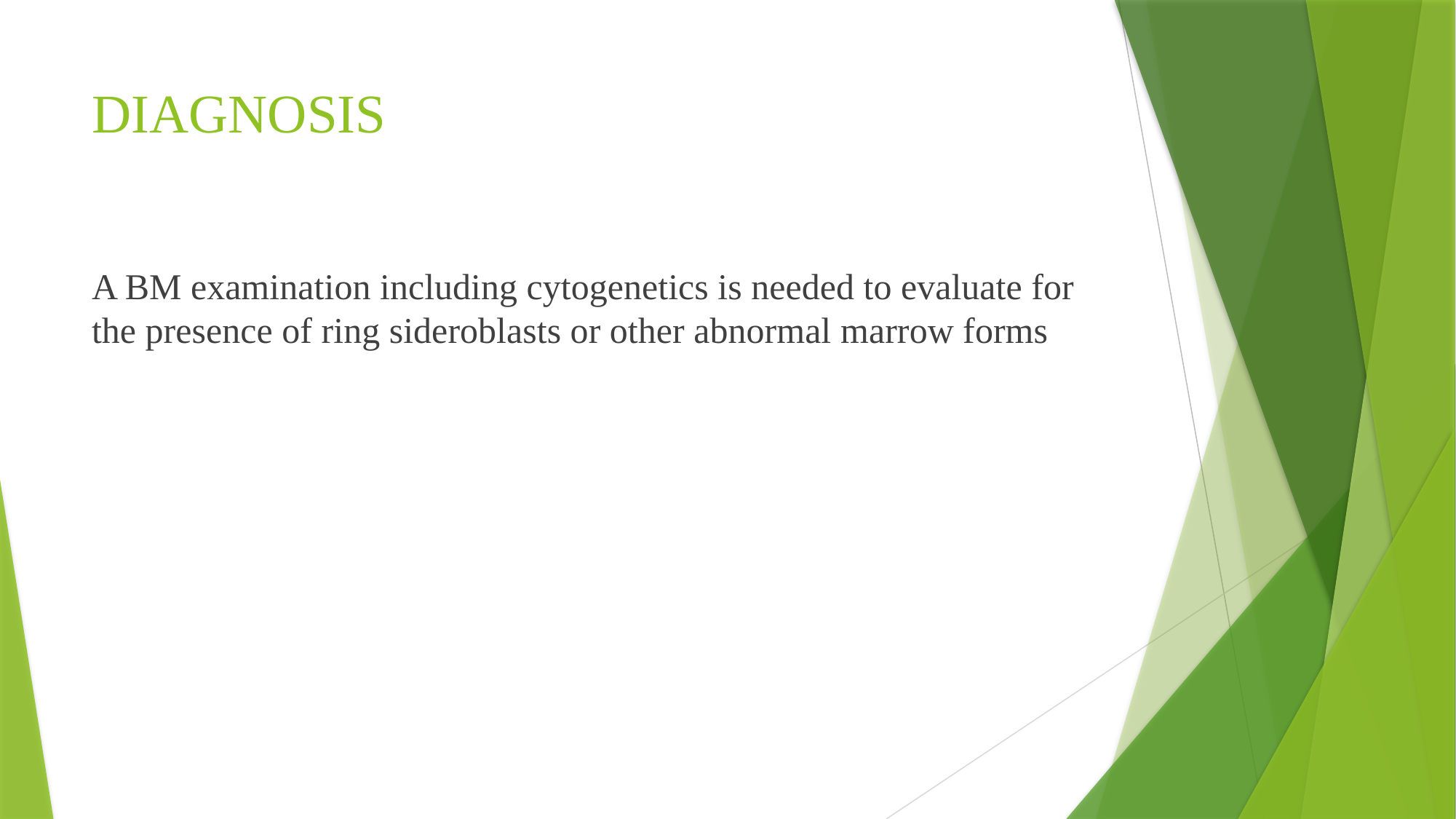

# DIAGNOSIS
A BM examination including cytogenetics is needed to evaluate for the presence of ring sideroblasts or other abnormal marrow forms